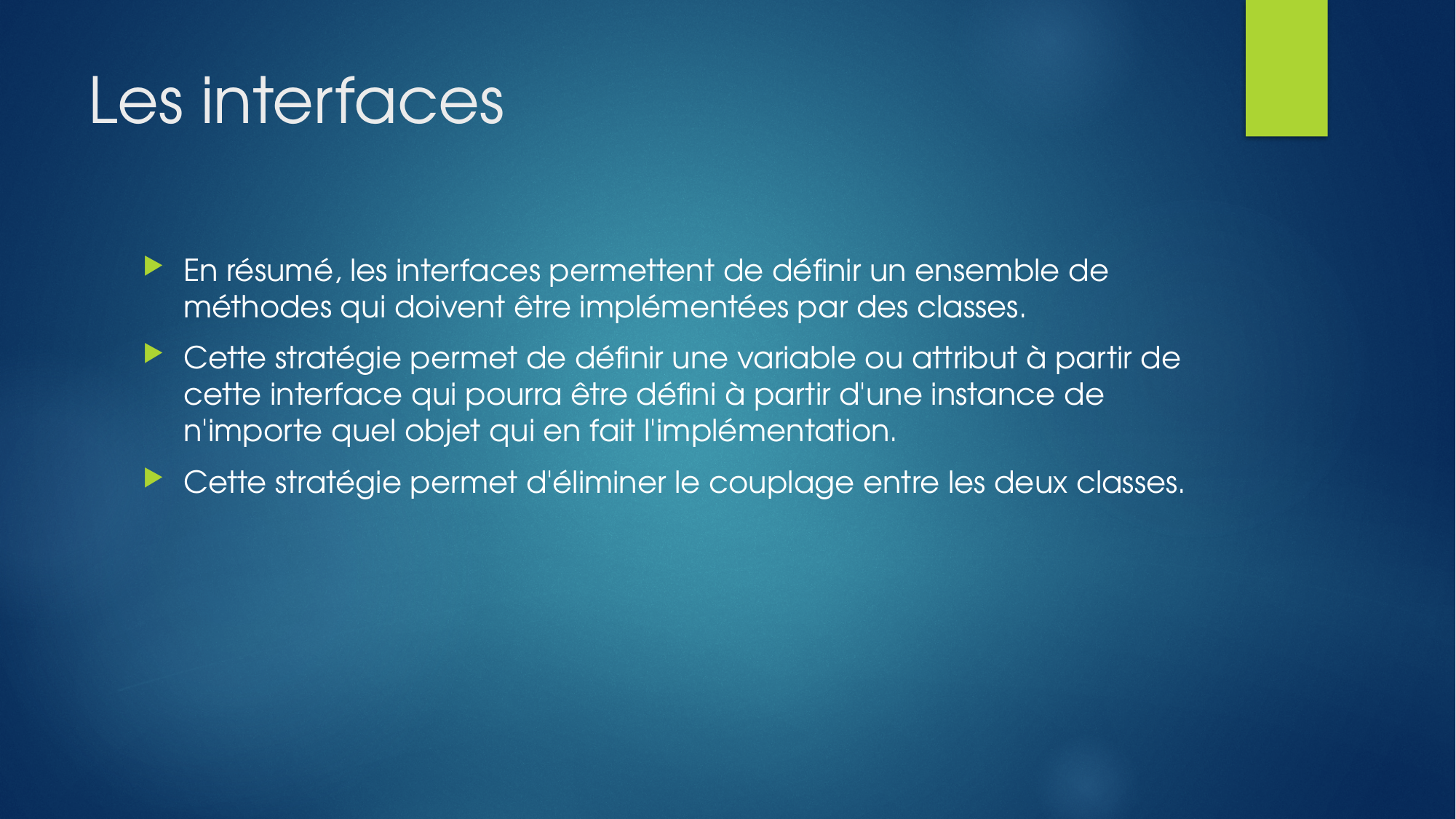

# Les interfaces
En résumé, les interfaces permettent de définir un ensemble de méthodes qui doivent être implémentées par des classes.
Cette stratégie permet de définir une variable ou attribut à partir de cette interface qui pourra être défini à partir d'une instance de n'importe quel objet qui en fait l'implémentation.
Cette stratégie permet d'éliminer le couplage entre les deux classes.